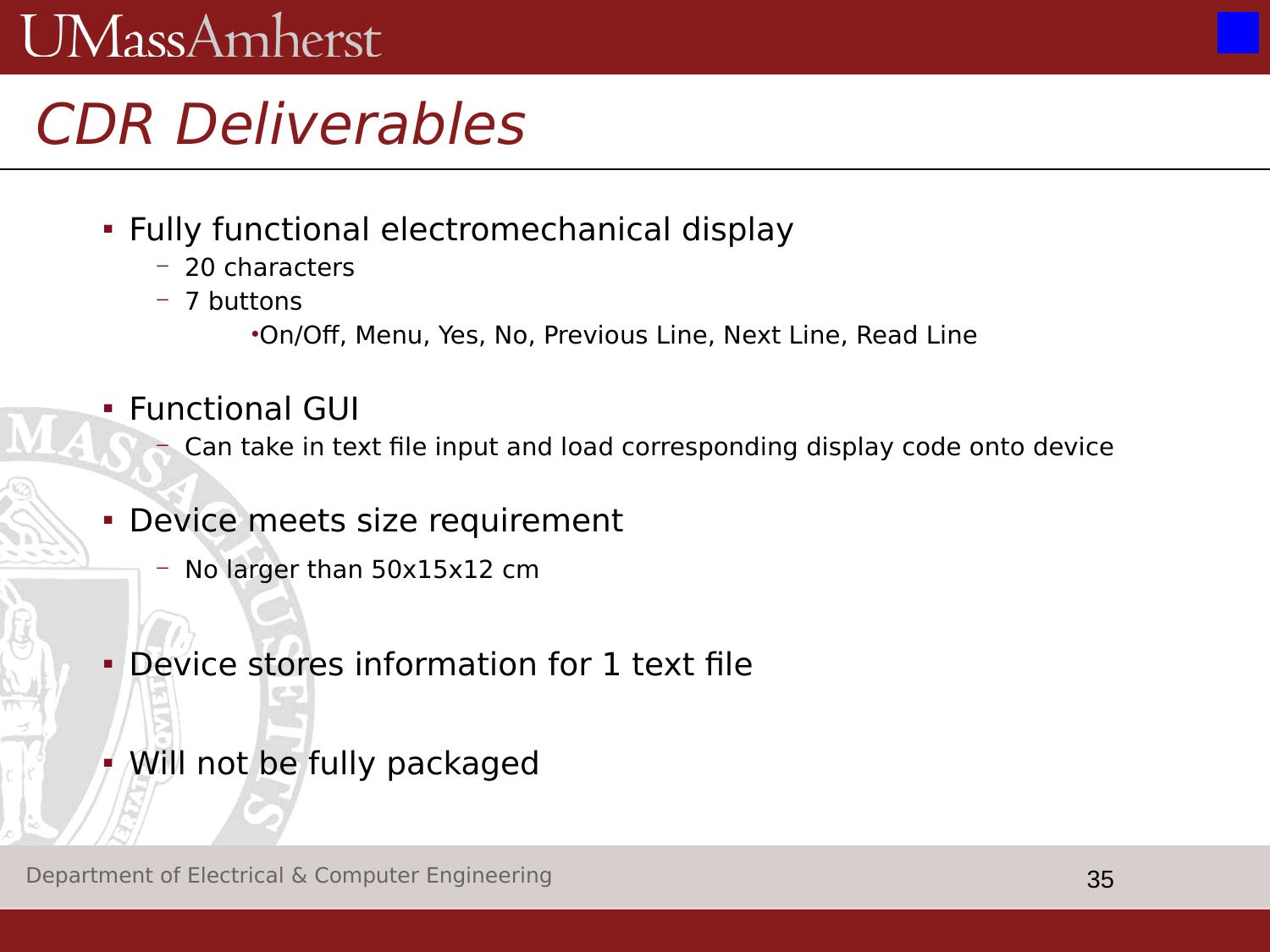

# CDR Deliverables
Fully functional electromechanical display
20 characters
7 buttons
On/Off, Menu, Yes, No, Previous Line, Next Line, Read Line

Functional GUI
Can take in text file input and load corresponding display code onto device

Device meets size requirement
No larger than 50x15x12 cm

Device stores information for 1 text file

Will not be fully packaged

35
Department of Electrical & Computer Engineering